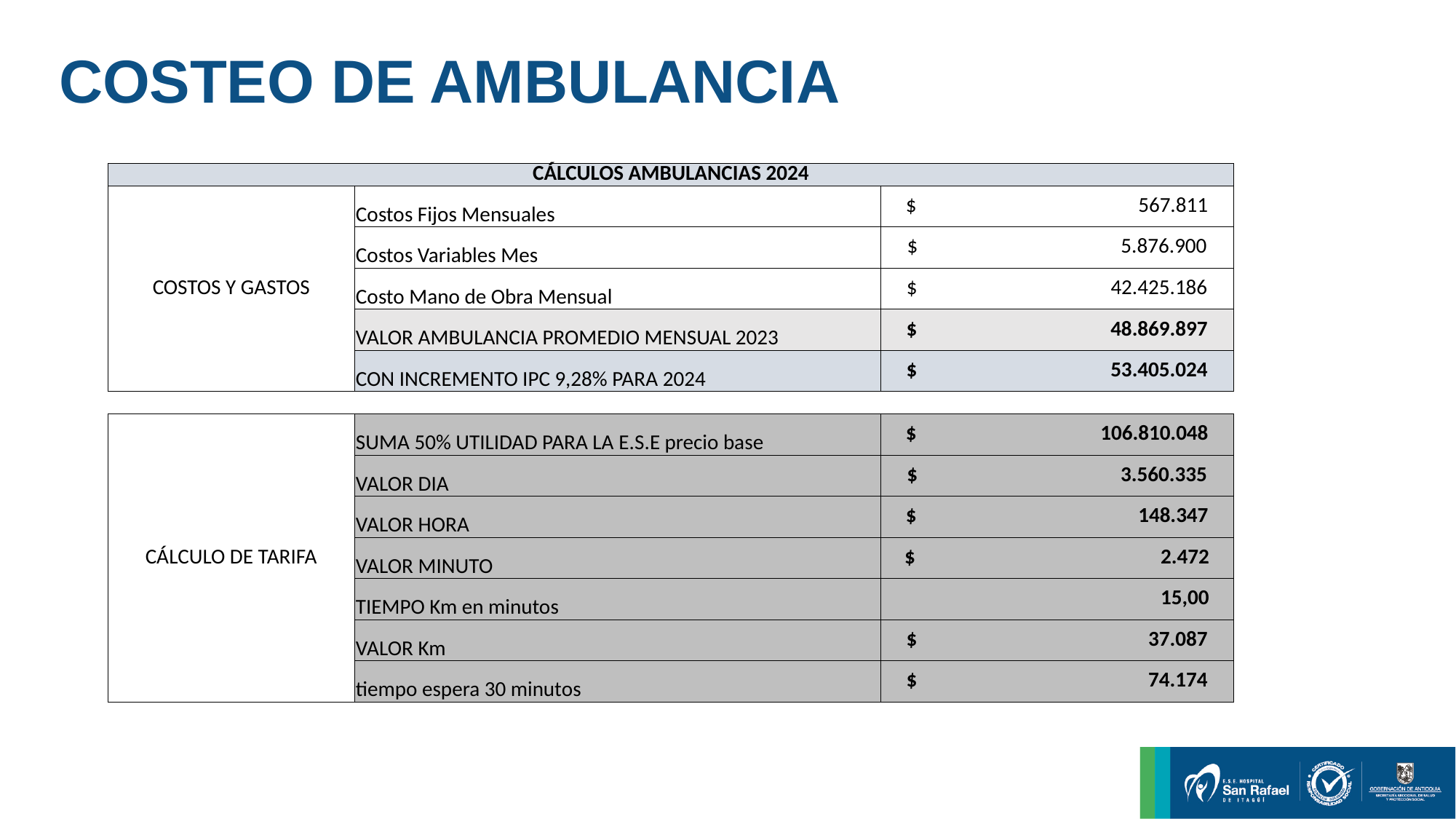

# COSTEO DE AMBULANCIA
| CÁLCULOS AMBULANCIAS 2024 |  |  |
| --- | --- | --- |
| COSTOS Y GASTOS | Costos Fijos Mensuales | $ 567.811 |
|  | Costos Variables Mes | $ 5.876.900 |
|  | Costo Mano de Obra Mensual | $ 42.425.186 |
|  | VALOR AMBULANCIA PROMEDIO MENSUAL 2023 | $ 48.869.897 |
|  | CON INCREMENTO IPC 9,28% PARA 2024 | $ 53.405.024 |
|  |  |  |
| CÁLCULO DE TARIFA | SUMA 50% UTILIDAD PARA LA E.S.E precio base | $ 106.810.048 |
|  | VALOR DIA | $ 3.560.335 |
|  | VALOR HORA | $ 148.347 |
|  | VALOR MINUTO | $ 2.472 |
|  | TIEMPO Km en minutos | 15,00 |
|  | VALOR Km | $ 37.087 |
|  | tiempo espera 30 minutos | $ 74.174 |